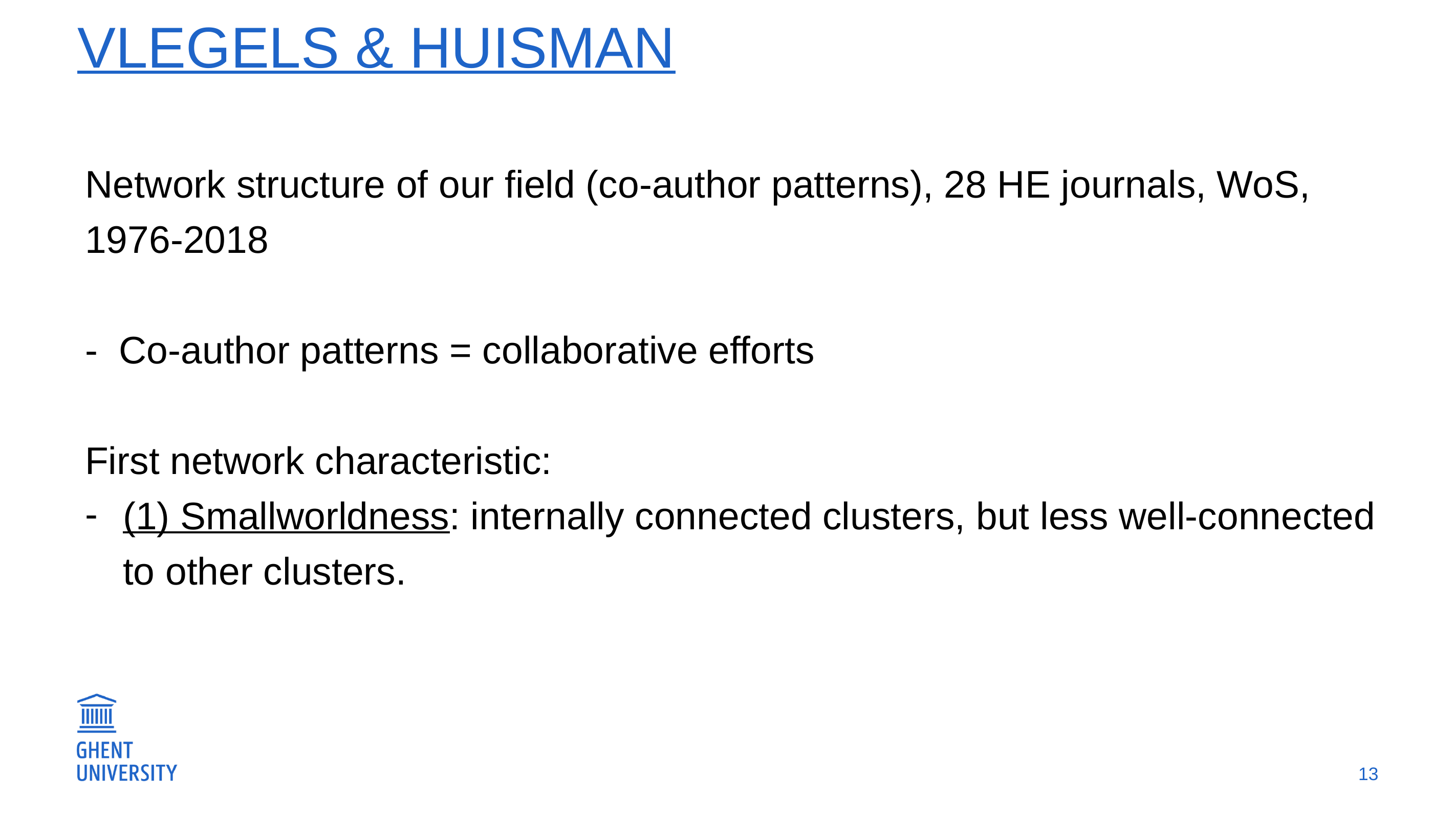

# VLEGELS & Huisman

Network structure of our field (co-author patterns), 28 HE journals, WoS, 1976-2018

-  Co-author patterns = collaborative efforts

First network characteristic:
(1) Smallworldness: internally connected clusters, but less well-connected to other clusters.
13